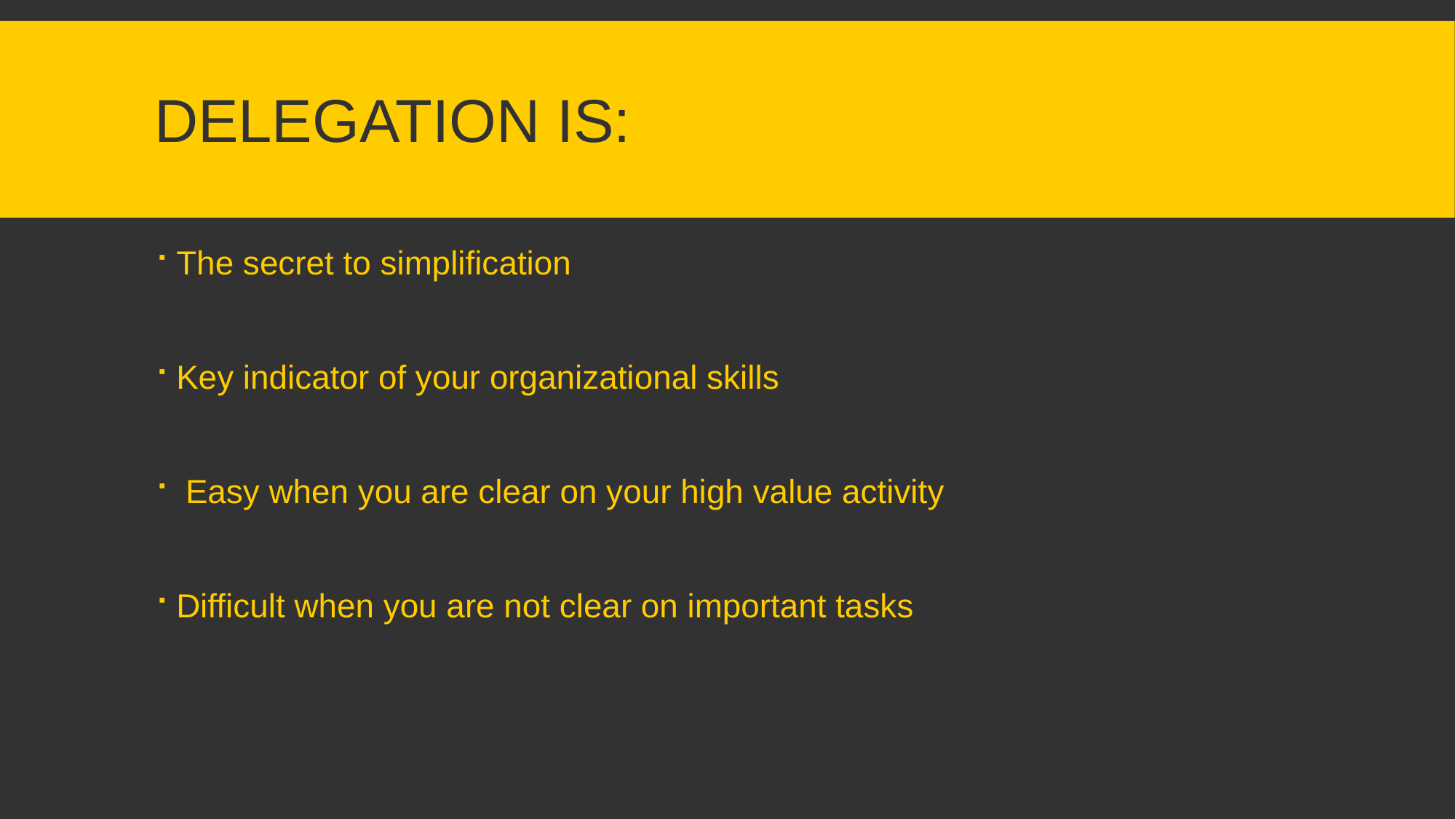

# Delegation is:
The secret to simplification

Key indicator of your organizational skills

 Easy when you are clear on your high value activity

Difficult when you are not clear on important tasks